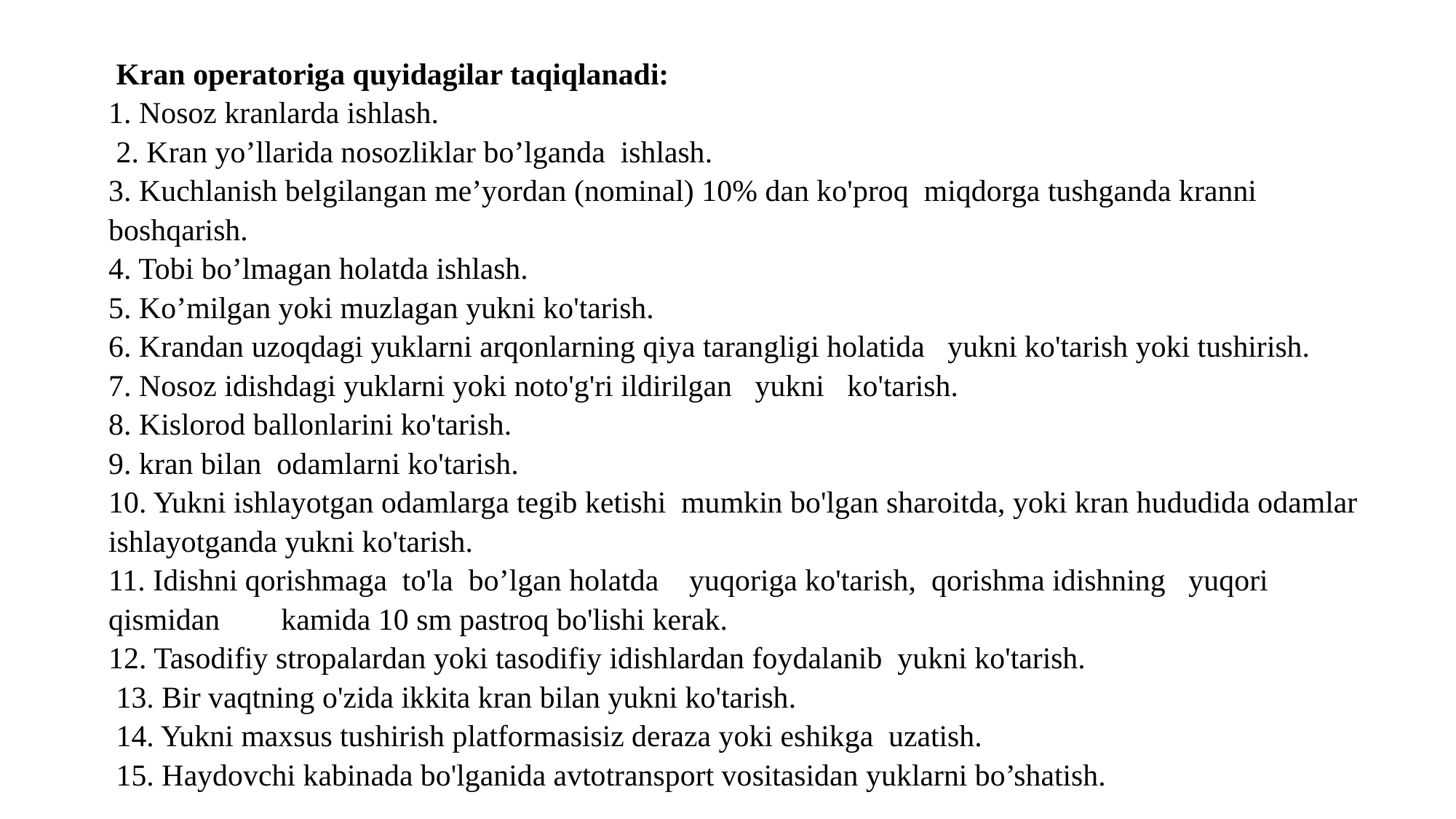

Kran operatoriga quyidagilar taqiqlanadi:
1. Nosoz kranlarda ishlash.
 2. Kran yo’llarida nosozliklar bo’lganda  ishlash.
3. Kuchlanish belgilangan me’yordan (nominal) 10% dan ko'proq  miqdorga tushganda kranni boshqarish.
4. Tobi bo’lmagan holatda ishlash.
5. Ko’milgan yoki muzlagan yukni ko'tarish.
6. Krandan uzoqdagi yuklarni arqonlarning qiya tarangligi holatida   yukni ko'tarish yoki tushirish.
7. Nosoz idishdagi yuklarni yoki noto'g'ri ildirilgan   yukni   ko'tarish.
8. Kislorod ballonlarini ko'tarish.
9. kran bilan  odamlarni ko'tarish.
10. Yukni ishlayotgan odamlarga tegib ketishi  mumkin bo'lgan sharoitda, yoki kran hududida odamlar ishlayotganda yukni ko'tarish.
11. Idishni qorishmaga  to'la  bo’lgan holatda    yuqoriga ko'tarish,  qorishma idishning   yuqori qismidan        kamida 10 sm pastroq bo'lishi kerak.
12. Tasodifiy stropalardan yoki tasodifiy idishlardan foydalanib  yukni ko'tarish.
 13. Bir vaqtning o'zida ikkita kran bilan yukni ko'tarish.
 14. Yukni maxsus tushirish platformasisiz deraza yoki eshikga  uzatish.
 15. Haydovchi kabinada bo'lganida avtotransport vositasidan yuklarni bo’shatish.